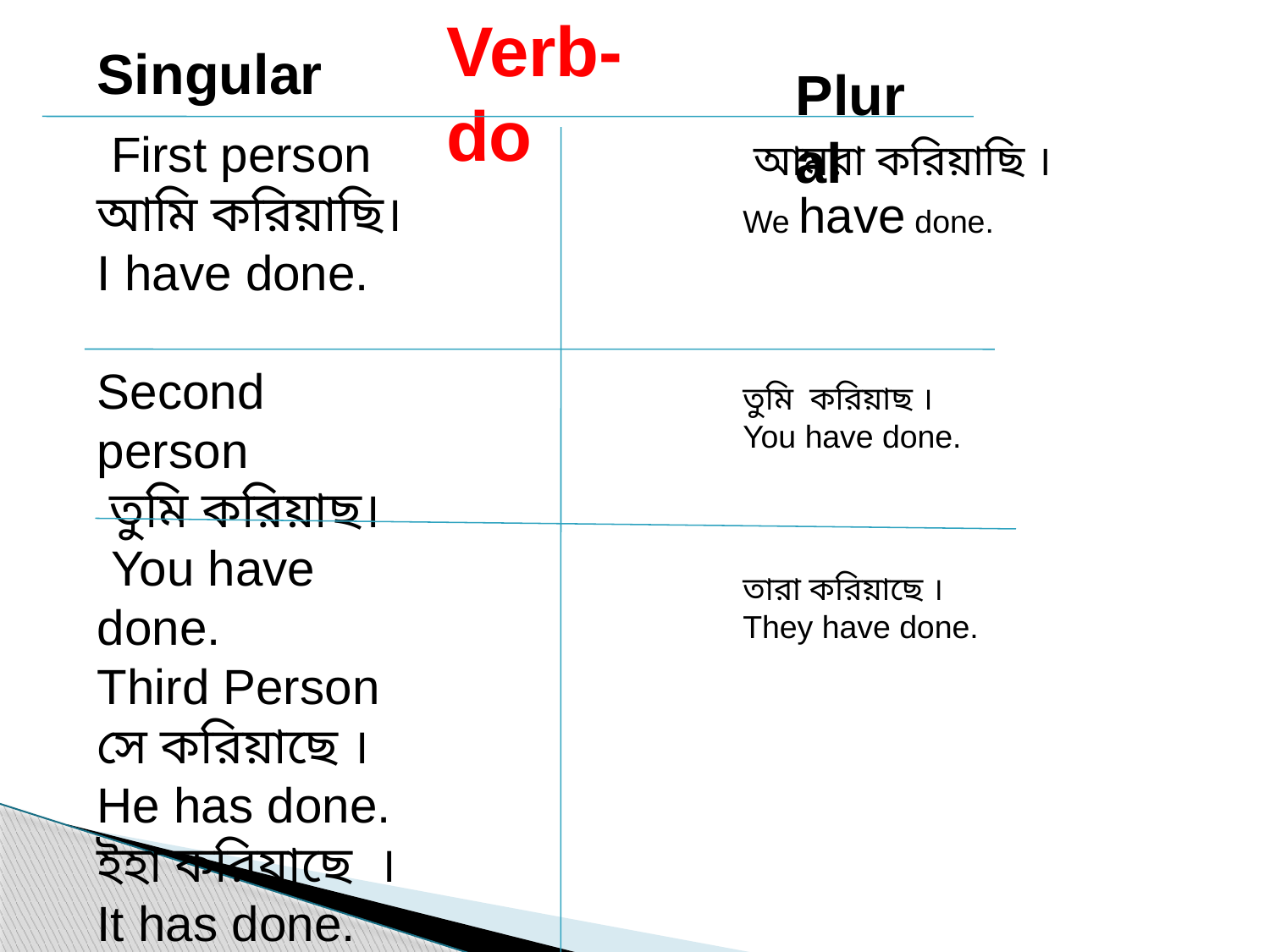

Verb-  do
Singular
Plural
 First person
আমি করিয়াছি।
I have done.

Second person
 তুমি করিয়াছ।
 You have done.
Third Person
সে করিয়াছে ।
He has done.
ইহা করিয়াছে  ।
It has done.
রহিম করিয়াছে Rahim has done.

 আমরা করিয়াছি ।
We have done.

তুমি  করিয়াছ ।
You have done.

তারা করিয়াছে ।
They have done.